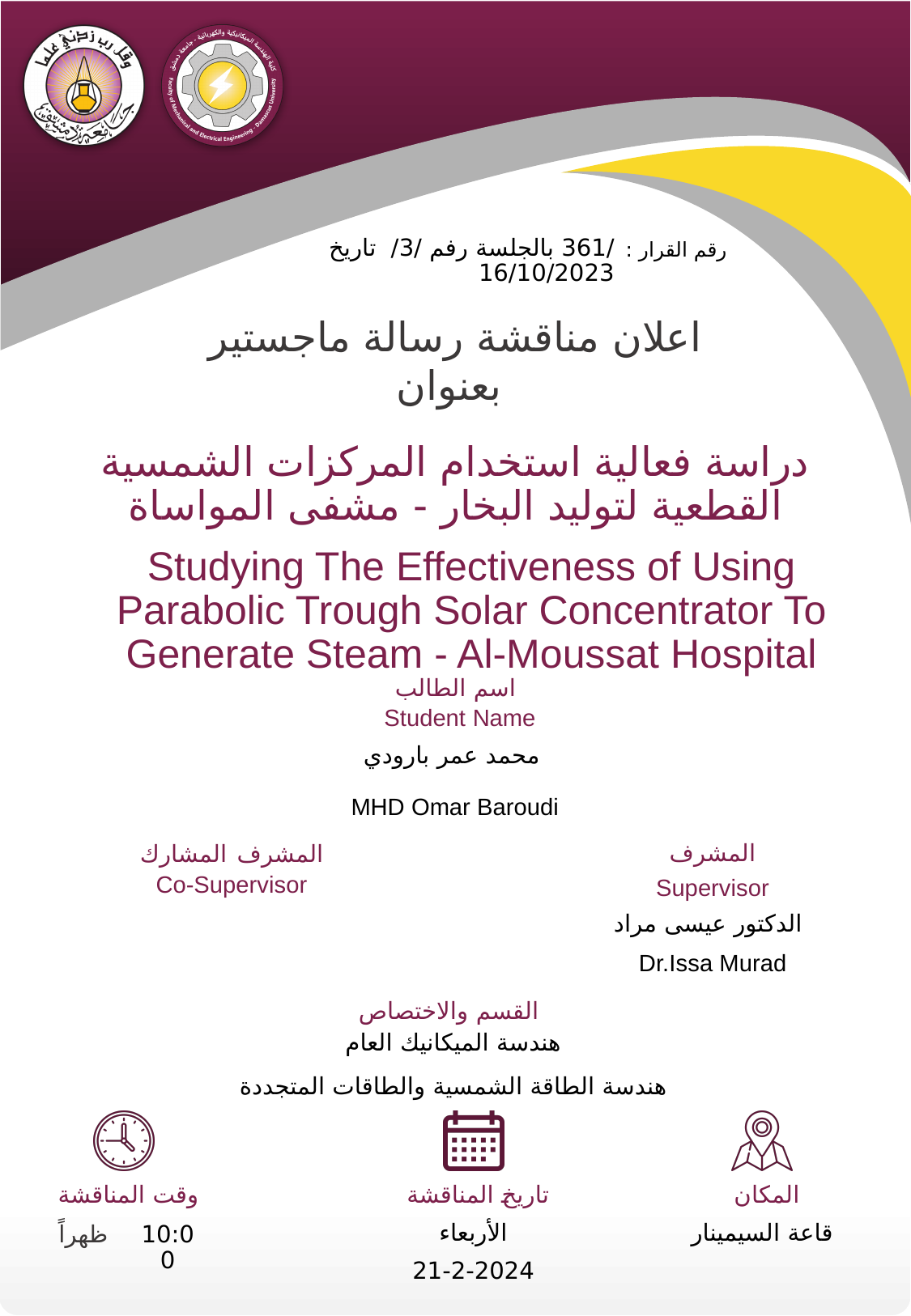

/361 بالجلسة رفم /3/  تاريخ 16/10/2023
دراسة فعالية استخدام المركزات الشمسية القطعية لتوليد البخار - مشفى المواساة
Studying The Effectiveness of Using Parabolic Trough Solar Concentrator To Generate Steam - Al-Moussat Hospital
محمد عمر بارودي
MHD Omar Baroudi
الدكتور عيسى مراد
Dr.Issa Murad
هندسة الميكانيك العام
هندسة الطاقة الشمسية والطاقات المتجددة
قاعة السيمينار
الأربعاء
10:00
21-2-2024